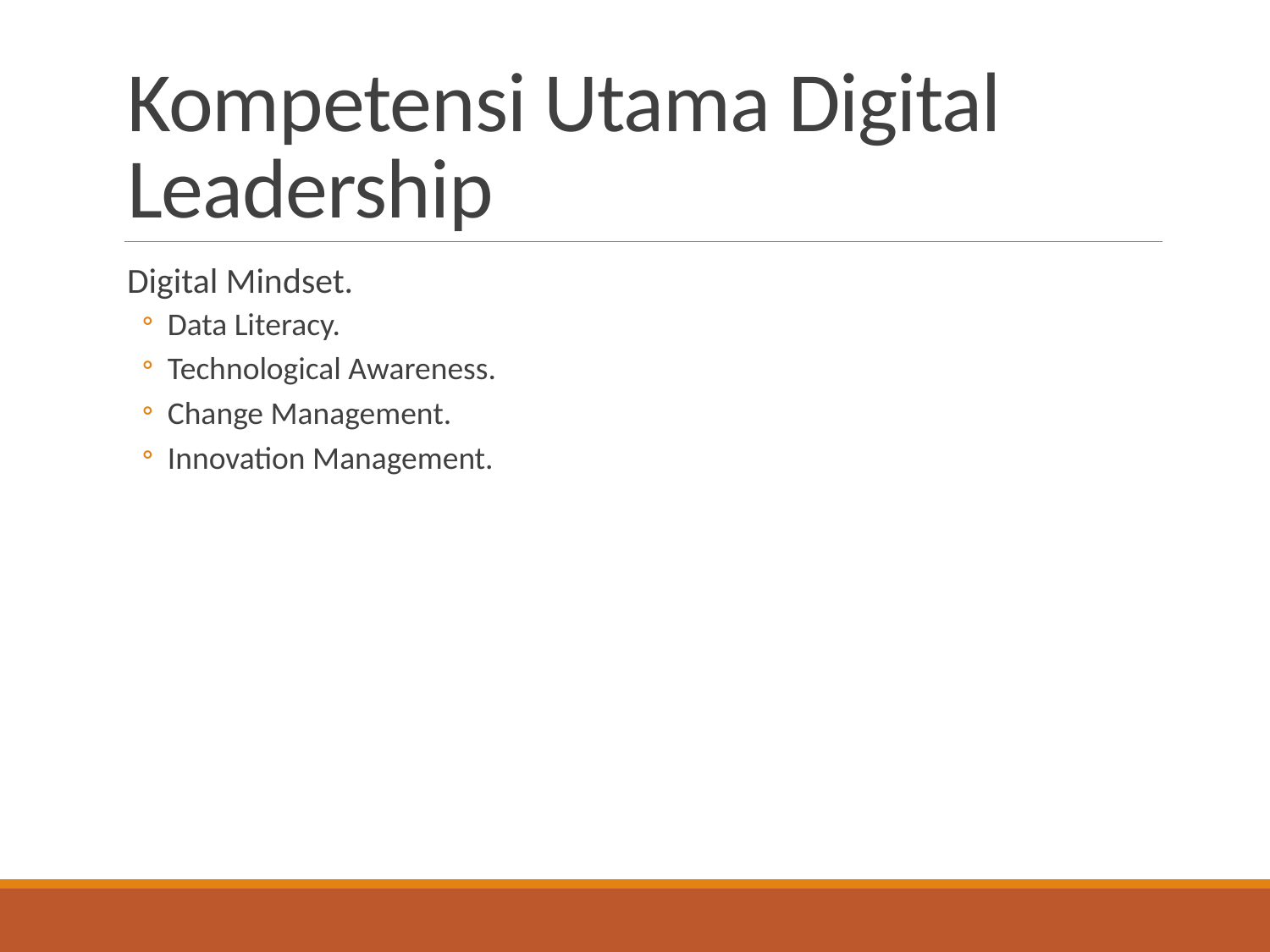

# Kompetensi Utama Digital Leadership
Digital Mindset.
Data Literacy.
Technological Awareness.
Change Management.
Innovation Management.